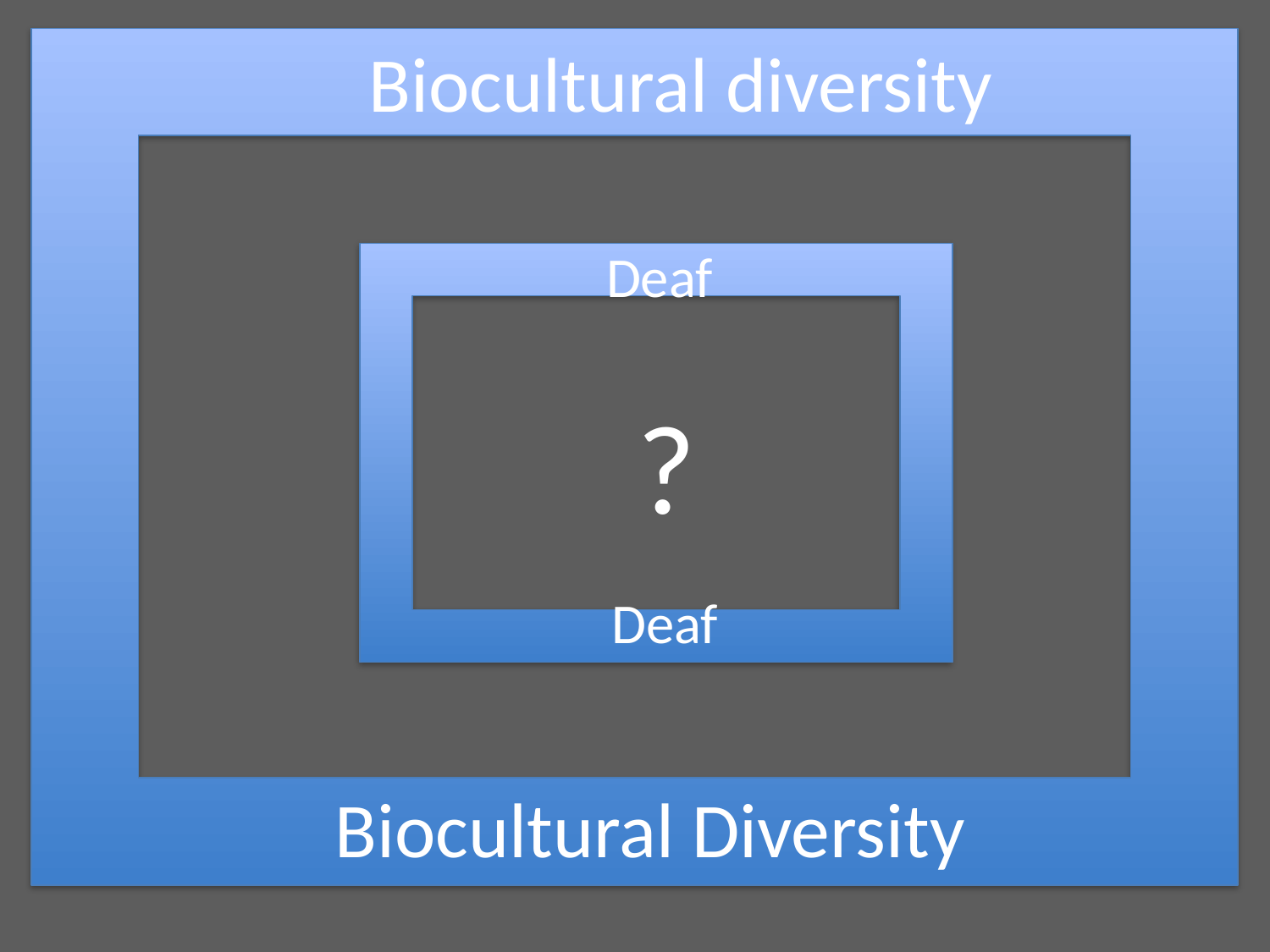

Biocultural diversity

Deaf

?
Deaf
Biocultural Diversity